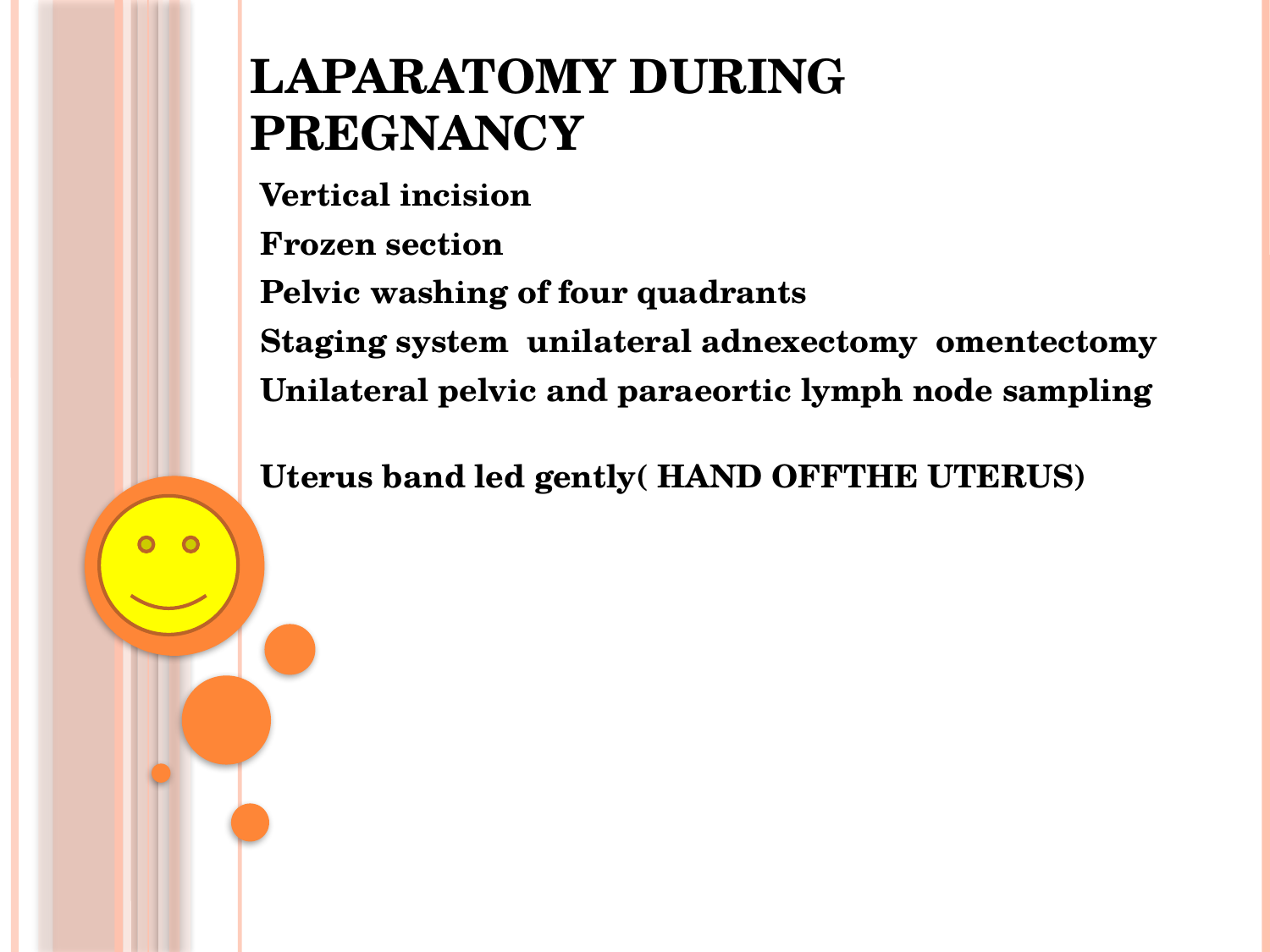

Laparatomy during pregnancy
Vertical incision
Frozen section
Pelvic washing of four quadrants
Staging system  unilateral adnexectomy  omentectomy
Unilateral pelvic and paraeortic lymph node sampling
Uterus band led gently( HAND OFFTHE UTERUS)